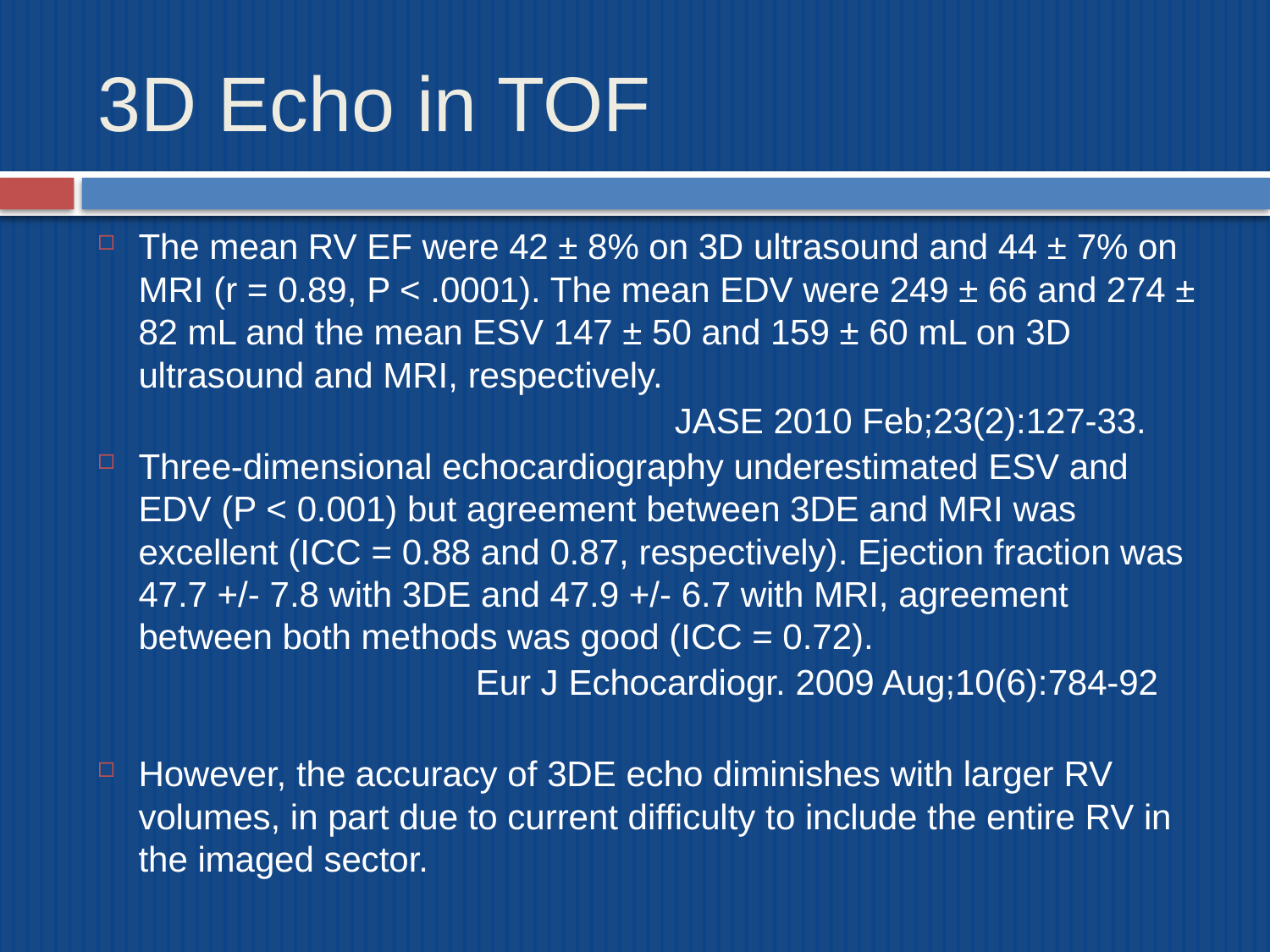

# 3D Echo in TOF

The mean RV EF were 42 ± 8% on 3D ultrasound and 44 ± 7% on MRI (r = 0.89, P < .0001). The mean EDV were 249 ± 66 and 274 ± 82 mL and the mean ESV 147 ± 50 and 159 ± 60 mL on 3D ultrasound and MRI, respectively.
                                                          JASE 2010 Feb;23(2):127-33.
Three-dimensional echocardiography underestimated ESV and EDV (P < 0.001) but agreement between 3DE and MRI was excellent (ICC = 0.88 and 0.87, respectively). Ejection fraction was 47.7 +/- 7.8 with 3DE and 47.9 +/- 6.7 with MRI, agreement between both methods was good (ICC = 0.72).
                                      Eur J Echocardiogr. 2009 Aug;10(6):784-92

However, the accuracy of 3DE echo diminishes with larger RV volumes, in part due to current difficulty to include the entire RV in the imaged sector.